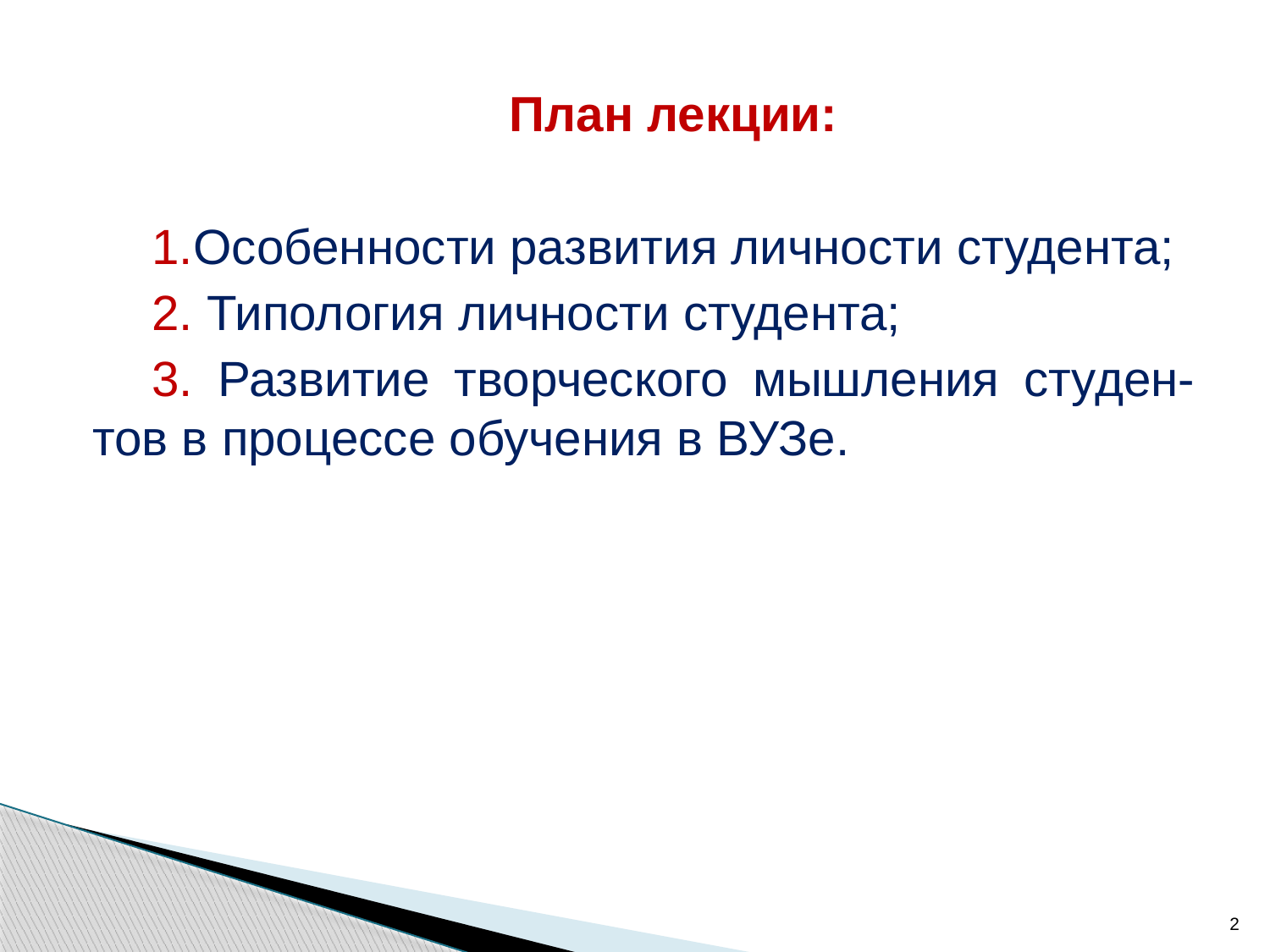

План лекции:

1.Особенности развития личности студента;
2. Типология личности студента;
3. Развитие творческого мышления студен-тов в процессе обучения в ВУЗе.

2